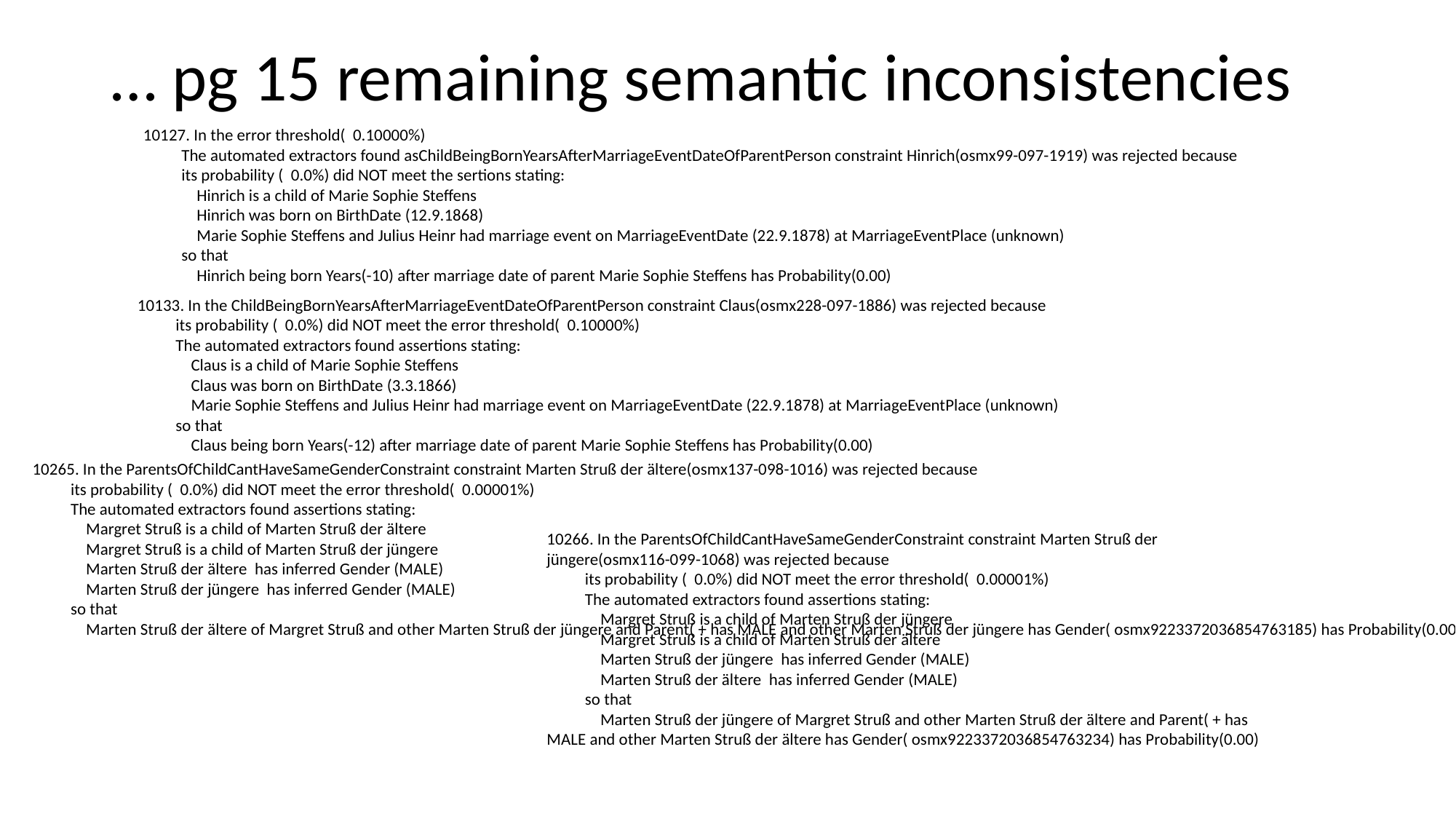

# … pg 15 remaining semantic inconsistencies
10127. In the error threshold(  0.10000%)
          The automated extractors found asChildBeingBornYearsAfterMarriageEventDateOfParentPerson constraint Hinrich(osmx99-097-1919) was rejected because
          its probability (  0.0%) did NOT meet the sertions stating:
              Hinrich is a child of Marie Sophie Steffens
              Hinrich was born on BirthDate (12.9.1868)
              Marie Sophie Steffens and Julius Heinr had marriage event on MarriageEventDate (22.9.1878) at MarriageEventPlace (unknown)
          so that
              Hinrich being born Years(-10) after marriage date of parent Marie Sophie Steffens has Probability(0.00)
10133. In the ChildBeingBornYearsAfterMarriageEventDateOfParentPerson constraint Claus(osmx228-097-1886) was rejected because
          its probability (  0.0%) did NOT meet the error threshold(  0.10000%)
          The automated extractors found assertions stating:
              Claus is a child of Marie Sophie Steffens
              Claus was born on BirthDate (3.3.1866)
              Marie Sophie Steffens and Julius Heinr had marriage event on MarriageEventDate (22.9.1878) at MarriageEventPlace (unknown)
          so that
              Claus being born Years(-12) after marriage date of parent Marie Sophie Steffens has Probability(0.00)
10265. In the ParentsOfChildCantHaveSameGenderConstraint constraint Marten Struß der ältere(osmx137-098-1016) was rejected because
          its probability (  0.0%) did NOT meet the error threshold(  0.00001%)
          The automated extractors found assertions stating:
              Margret Struß is a child of Marten Struß der ältere
              Margret Struß is a child of Marten Struß der jüngere
              Marten Struß der ältere  has inferred Gender (MALE)
              Marten Struß der jüngere  has inferred Gender (MALE)
          so that
              Marten Struß der ältere of Margret Struß and other Marten Struß der jüngere and Parent( + has MALE and other Marten Struß der jüngere has Gender( osmx9223372036854763185) has Probability(0.00)
10266. In the ParentsOfChildCantHaveSameGenderConstraint constraint Marten Struß der jüngere(osmx116-099-1068) was rejected because
          its probability (  0.0%) did NOT meet the error threshold(  0.00001%)
          The automated extractors found assertions stating:
              Margret Struß is a child of Marten Struß der jüngere
              Margret Struß is a child of Marten Struß der ältere
              Marten Struß der jüngere  has inferred Gender (MALE)
              Marten Struß der ältere  has inferred Gender (MALE)
          so that
              Marten Struß der jüngere of Margret Struß and other Marten Struß der ältere and Parent( + has MALE and other Marten Struß der ältere has Gender( osmx9223372036854763234) has Probability(0.00)